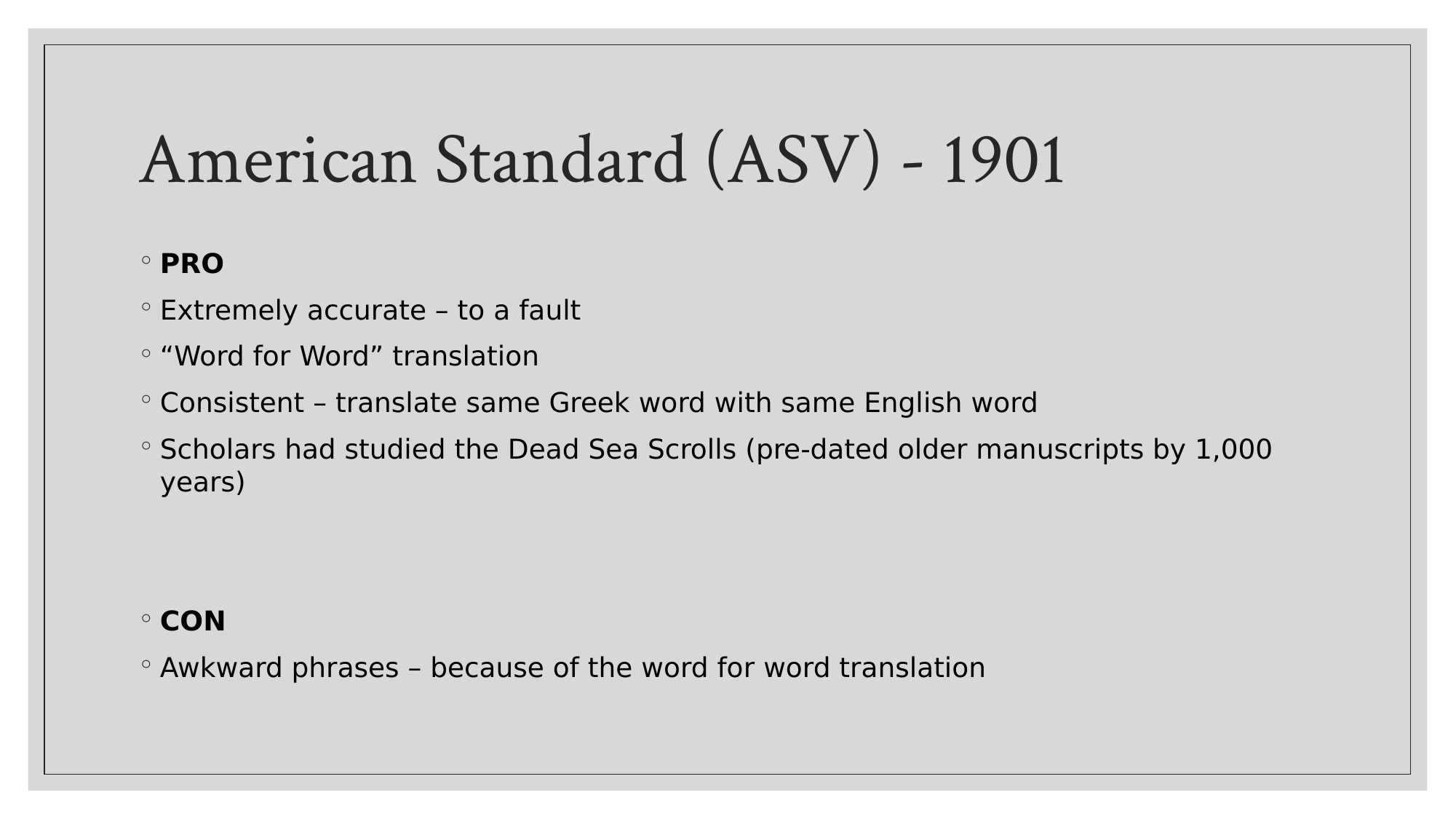

# American Standard (ASV) - 1901
PRO
Extremely accurate – to a fault
“Word for Word” translation
Consistent – translate same Greek word with same English word
Scholars had studied the Dead Sea Scrolls (pre-dated older manuscripts by 1,000 years)

CON
Awkward phrases – because of the word for word translation